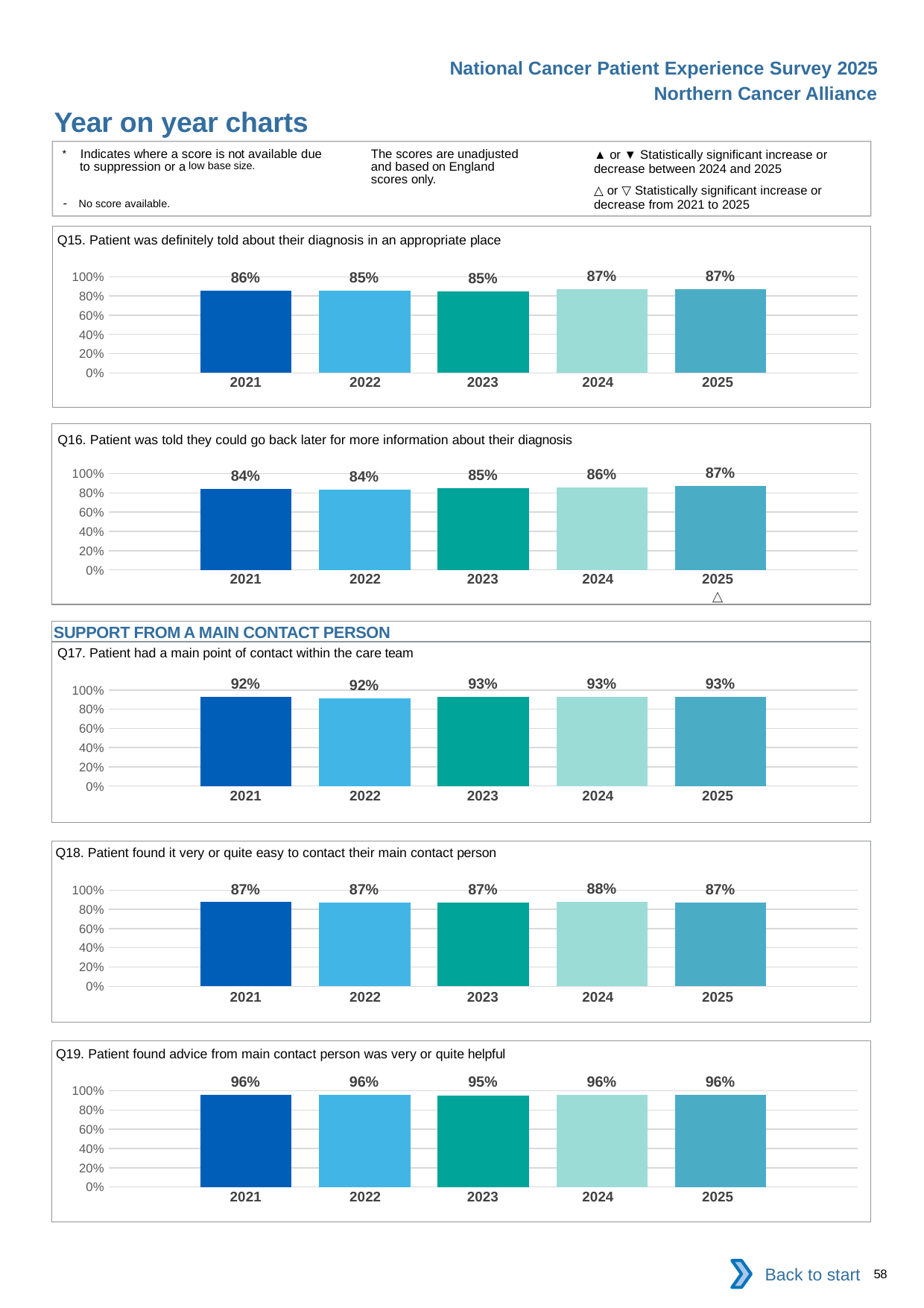

National Cancer Patient Experience Survey 2025
Northern Cancer Alliance
Year on year charts (3)

The scores are unadjusted and based on England scores only.
*  Indicates where a score is not available due to suppression or a low base size.
- No score available.
▲ or ▼ Statistically significant increase or decrease between 2024 and 2025
△ or ▽ Statistically significant increase or decrease from 2021 to 2025
Q15. Patient was definitely told about their diagnosis in an appropriate place

### Chart

| Category | 2021 | 2022 | 2023 | 2024 | 2025 |
|---|---|---|---|---|---|
| Category 1 | 0.8571048 | 0.8541276 | 0.8490835 | 0.8670805 | 0.8712526 |
| 2021 | 2022 | 2023 | 2024 | 2025 |
| --- | --- | --- | --- | --- |
|  |  |  |  |  |
Q16. Patient was told they could go back later for more information about their diagnosis

### Chart

| Category | 2021 | 2022 | 2023 | 2024 | 2025 |
|---|---|---|---|---|---|
| Category 1 | 0.8416019 | 0.8373984 | 0.846688 | 0.8597953 | 0.8704903 |
| 2021 | 2022 | 2023 | 2024 | 2025 |
| --- | --- | --- | --- | --- |
|  |  |  |  | △ |
SUPPORT FROM A MAIN CONTACT PERSON
Q17. Patient had a main point of contact within the care team

### Chart

| Category | 2021 | 2022 | 2023 | 2024 | 2025 |
|---|---|---|---|---|---|
| Category 1 | 0.924409 | 0.9150279 | 0.9254473 | 0.9292662 | 0.9266055 |
| 2021 | 2022 | 2023 | 2024 | 2025 |
| --- | --- | --- | --- | --- |
|  |  |  |  |  |
Q18. Patient found it very or quite easy to contact their main contact person

### Chart

| Category | 2021 | 2022 | 2023 | 2024 | 2025 |
|---|---|---|---|---|---|
| Category 1 | 0.874756 | 0.8702671 | 0.8683589 | 0.8793558 | 0.8701935 |
| 2021 | 2022 | 2023 | 2024 | 2025 |
| --- | --- | --- | --- | --- |
|  |  |  |  |  |
Q19. Patient found advice from main contact person was very or quite helpful

### Chart

| Category | 2021 | 2022 | 2023 | 2024 | 2025 |
|---|---|---|---|---|---|
| Category 1 | 0.9598381 | 0.9612057 | 0.9540686 | 0.9588354 | 0.9569577 |
| 2021 | 2022 | 2023 | 2024 | 2025 |
| --- | --- | --- | --- | --- |
|  |  |  |  |  |
Back to start

58